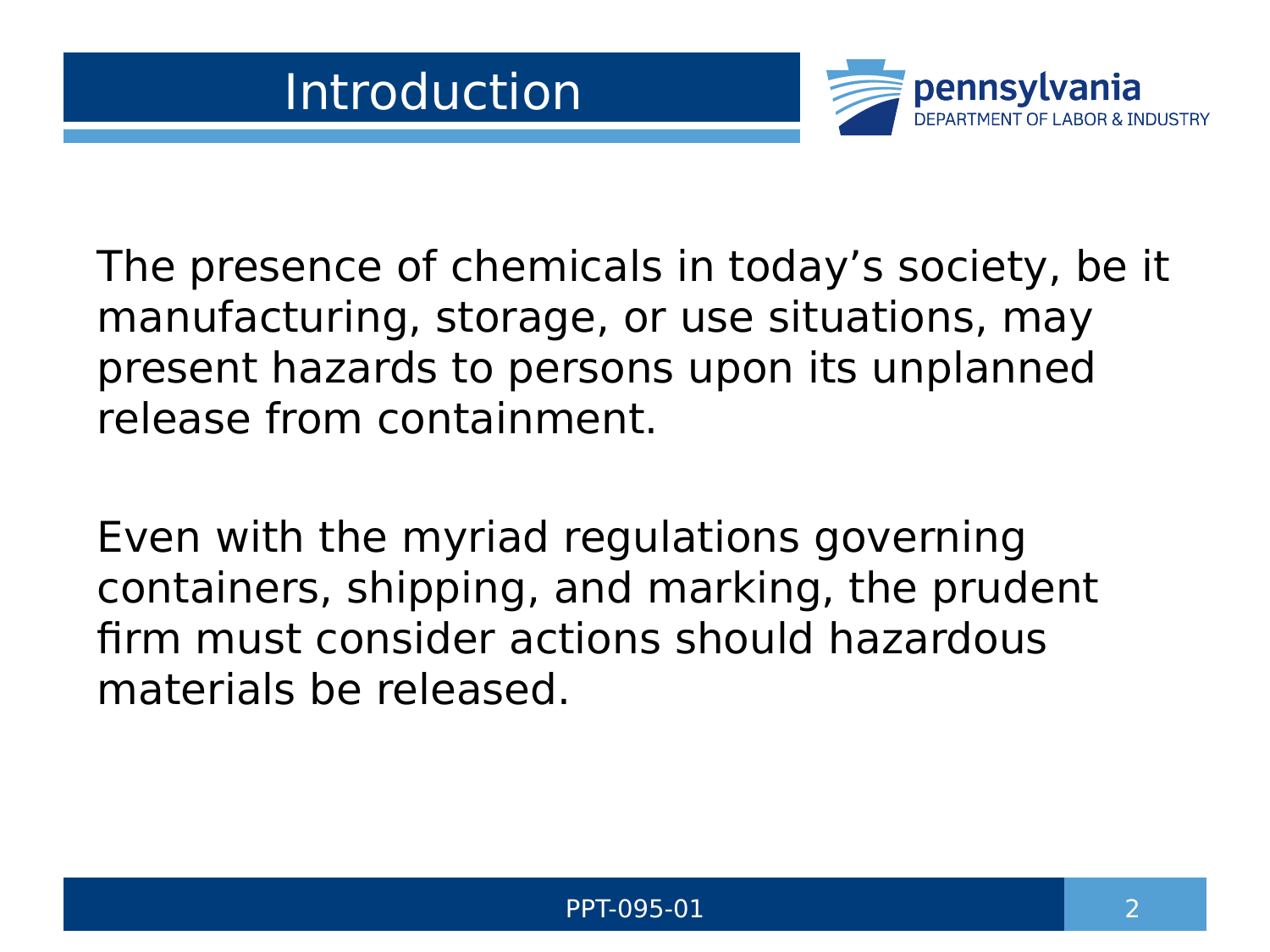

# Introduction
The presence of chemicals in today’s society, be it manufacturing, storage, or use situations, may present hazards to persons upon its unplanned release from containment.

Even with the myriad regulations governing containers, shipping, and marking, the prudent firm must consider actions should hazardous materials be released.

PPT-095-01
2